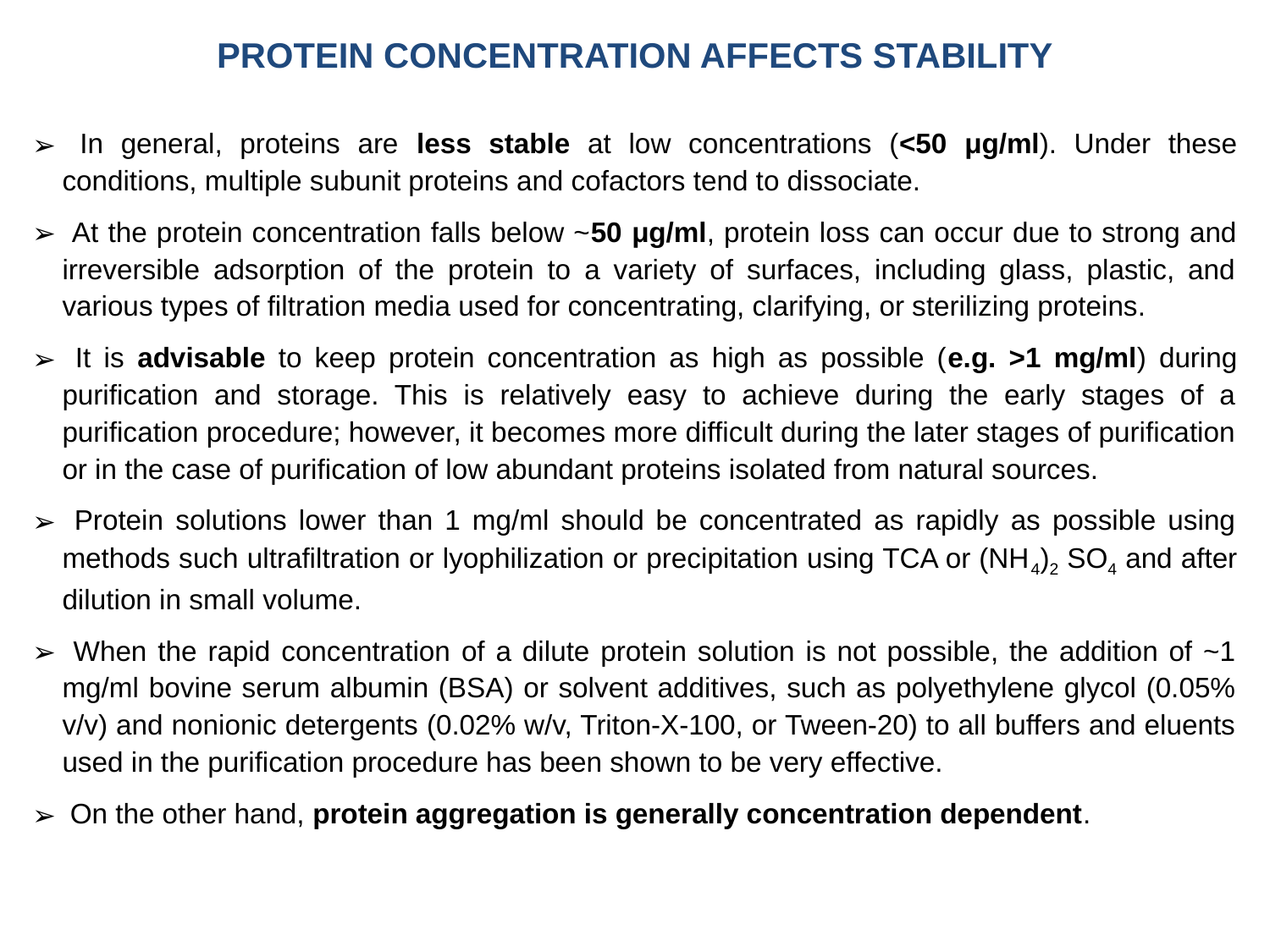

PROTEIN CONCENTRATION AFFECTS STABILITY
 In general, proteins are less stable at low concentrations (<50 μg/ml). Under these conditions, multiple subunit proteins and cofactors tend to dissociate.
 At the protein concentration falls below ~50 μg/ml, protein loss can occur due to strong and irreversible adsorption of the protein to a variety of surfaces, including glass, plastic, and various types of filtration media used for concentrating, clarifying, or sterilizing proteins.
 It is advisable to keep protein concentration as high as possible (e.g. >1 mg/ml) during purification and storage. This is relatively easy to achieve during the early stages of a purification procedure; however, it becomes more difficult during the later stages of purification or in the case of purification of low abundant proteins isolated from natural sources.
 Protein solutions lower than 1 mg/ml should be concentrated as rapidly as possible using methods such ultrafiltration or lyophilization or precipitation using TCA or (NH4)2 SO4 and after dilution in small volume.
 When the rapid concentration of a dilute protein solution is not possible, the addition of ~1 mg/ml bovine serum albumin (BSA) or solvent additives, such as polyethylene glycol (0.05% v/v) and nonionic detergents (0.02% w/v, Triton-X-100, or Tween-20) to all buffers and eluents used in the purification procedure has been shown to be very effective.
 On the other hand, protein aggregation is generally concentration dependent.